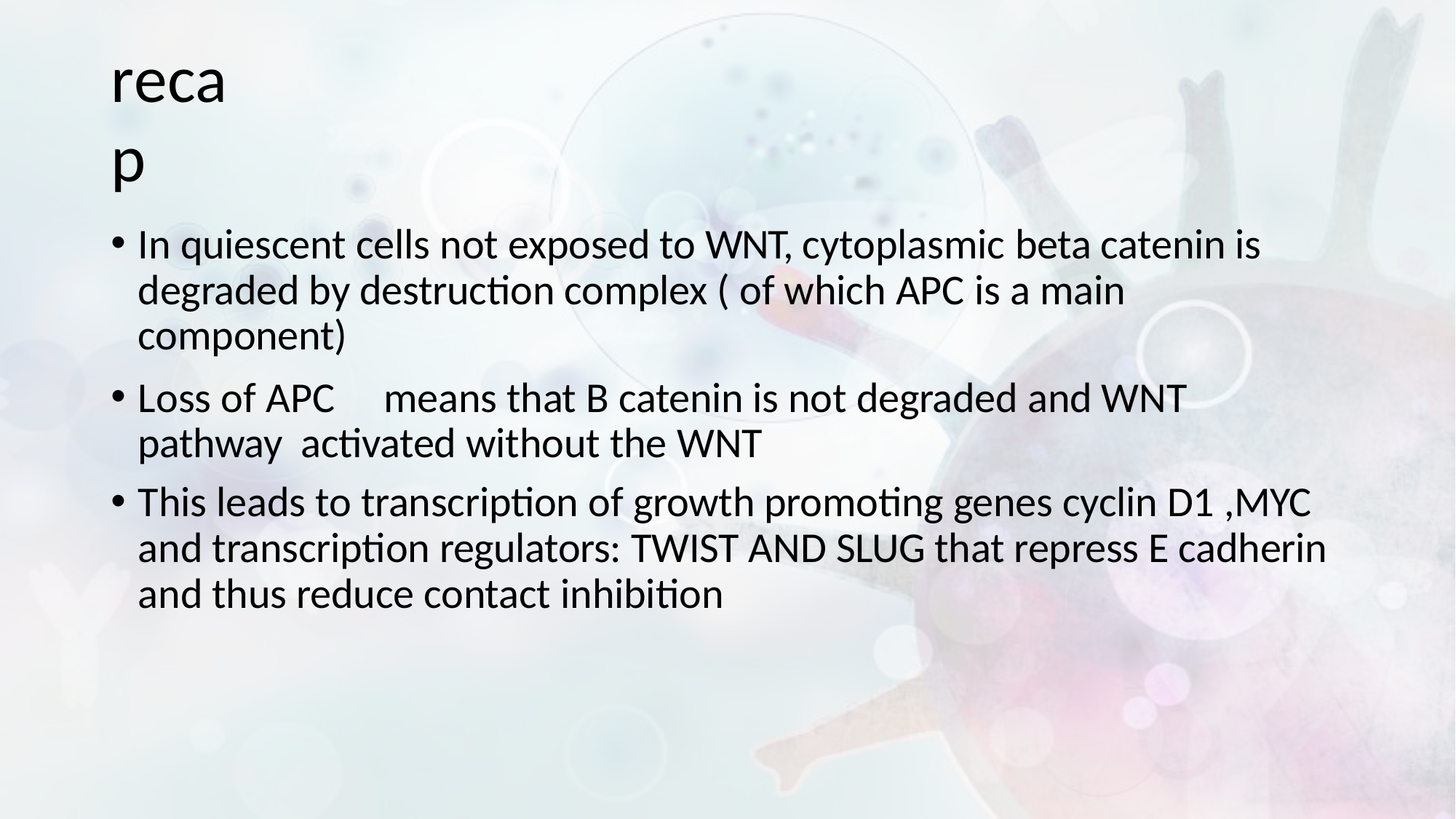

# recap
In quiescent cells not exposed to WNT, cytoplasmic beta catenin is  degraded by destruction complex ( of which APC is a main  component)
Loss of APC	means that B catenin is not degraded and WNT pathway  activated without the WNT
This leads to transcription of growth promoting genes cyclin D1 ,MYC  and transcription regulators: TWIST AND SLUG that repress E cadherin  and thus reduce contact inhibition